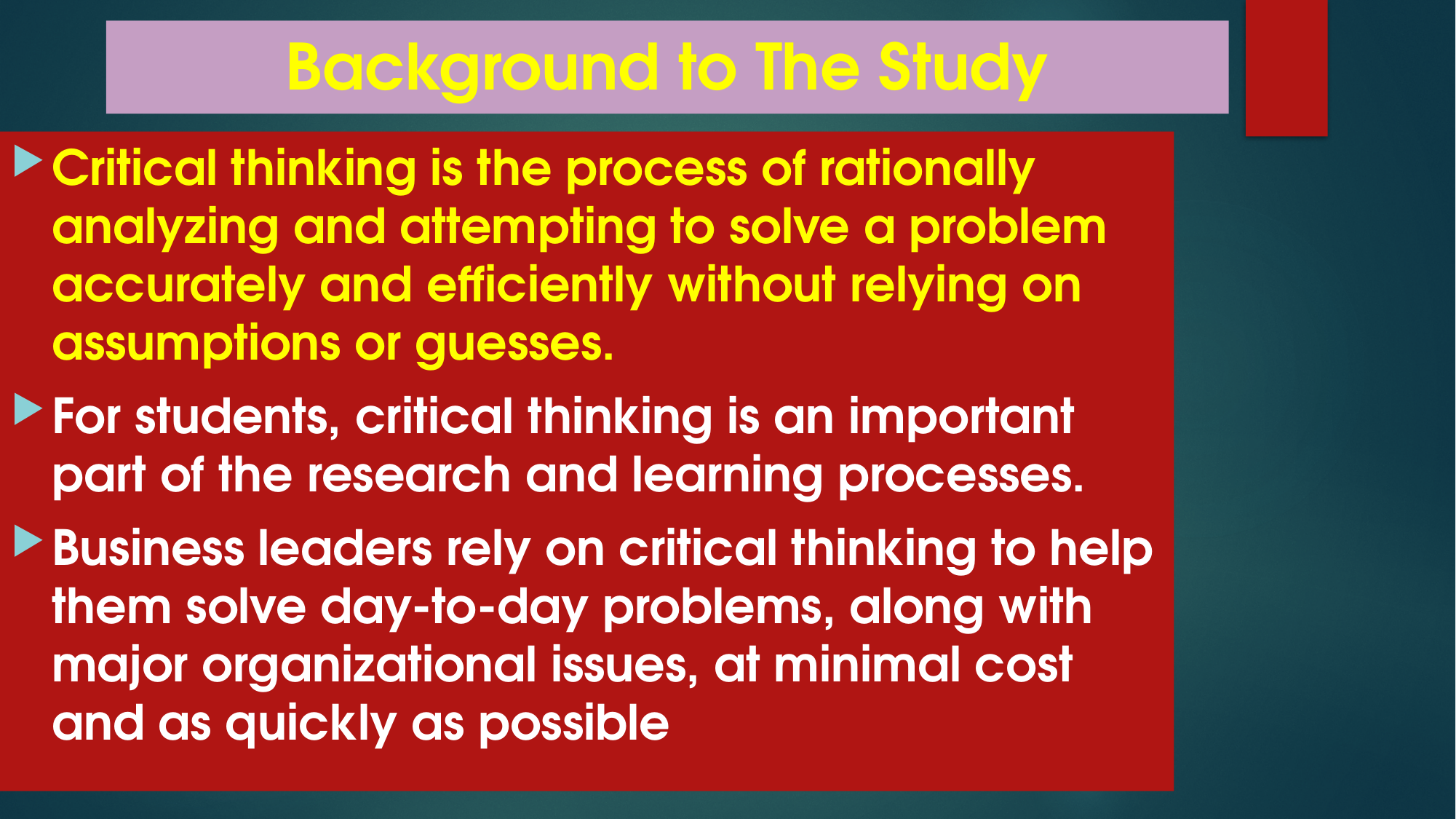

# Background to The Study
Critical thinking is the process of rationally analyzing and attempting to solve a problem accurately and efficiently without relying on assumptions or guesses.
For students, critical thinking is an important part of the research and learning processes.
Business leaders rely on critical thinking to help them solve day-to-day problems, along with major organizational issues, at minimal cost and as quickly as possible